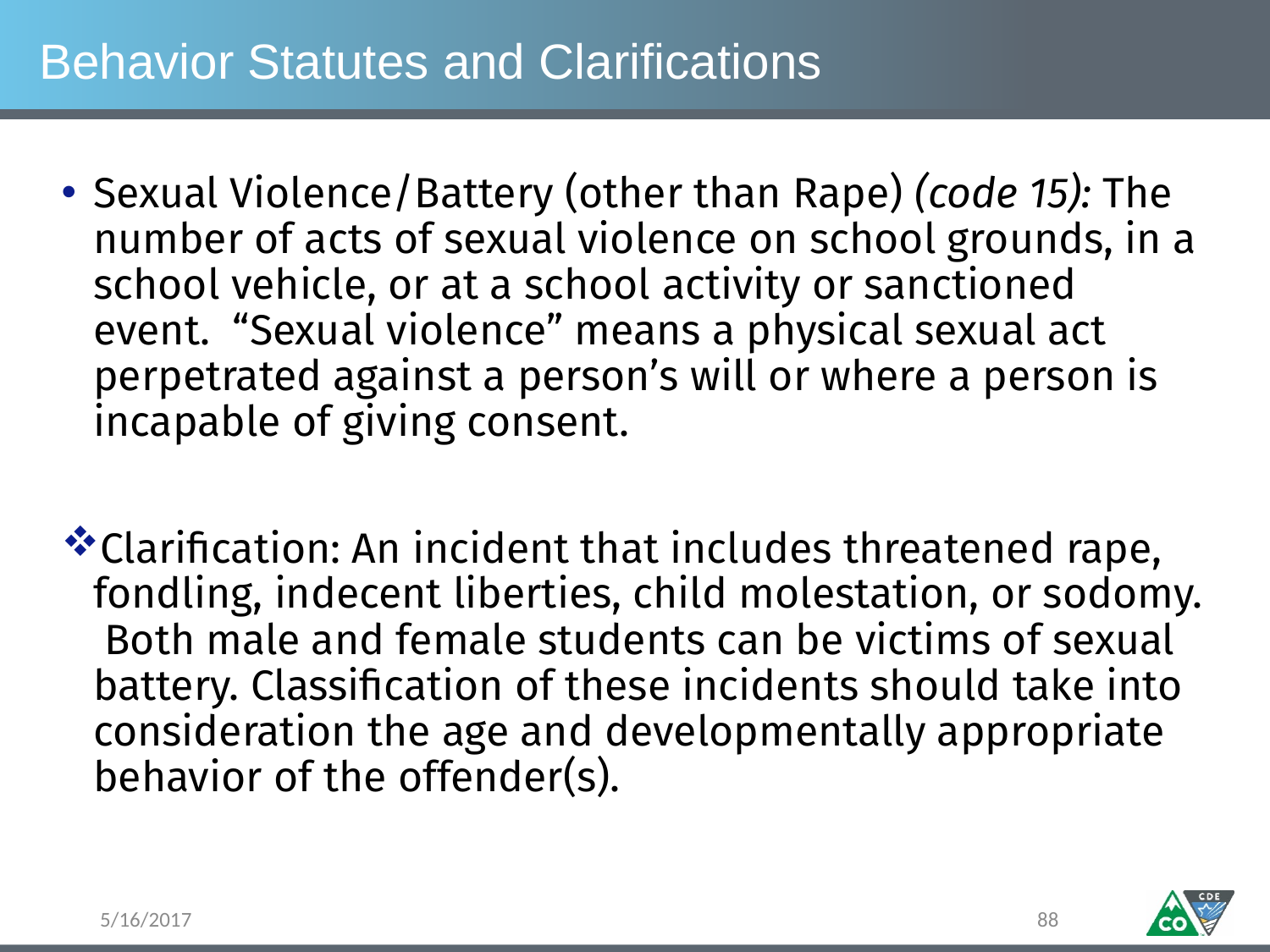

# Behavior Statutes and Clarifications
Sexual Violence/Battery (other than Rape) (code 15): The number of acts of sexual violence on school grounds, in a school vehicle, or at a school activity or sanctioned event.  “Sexual violence” means a physical sexual act perpetrated against a person’s will or where a person is incapable of giving consent.

Clarification: An incident that includes threatened rape, fondling, indecent liberties, child molestation, or sodomy.  Both male and female students can be victims of sexual battery. Classification of these incidents should take into consideration the age and developmentally appropriate behavior of the offender(s).